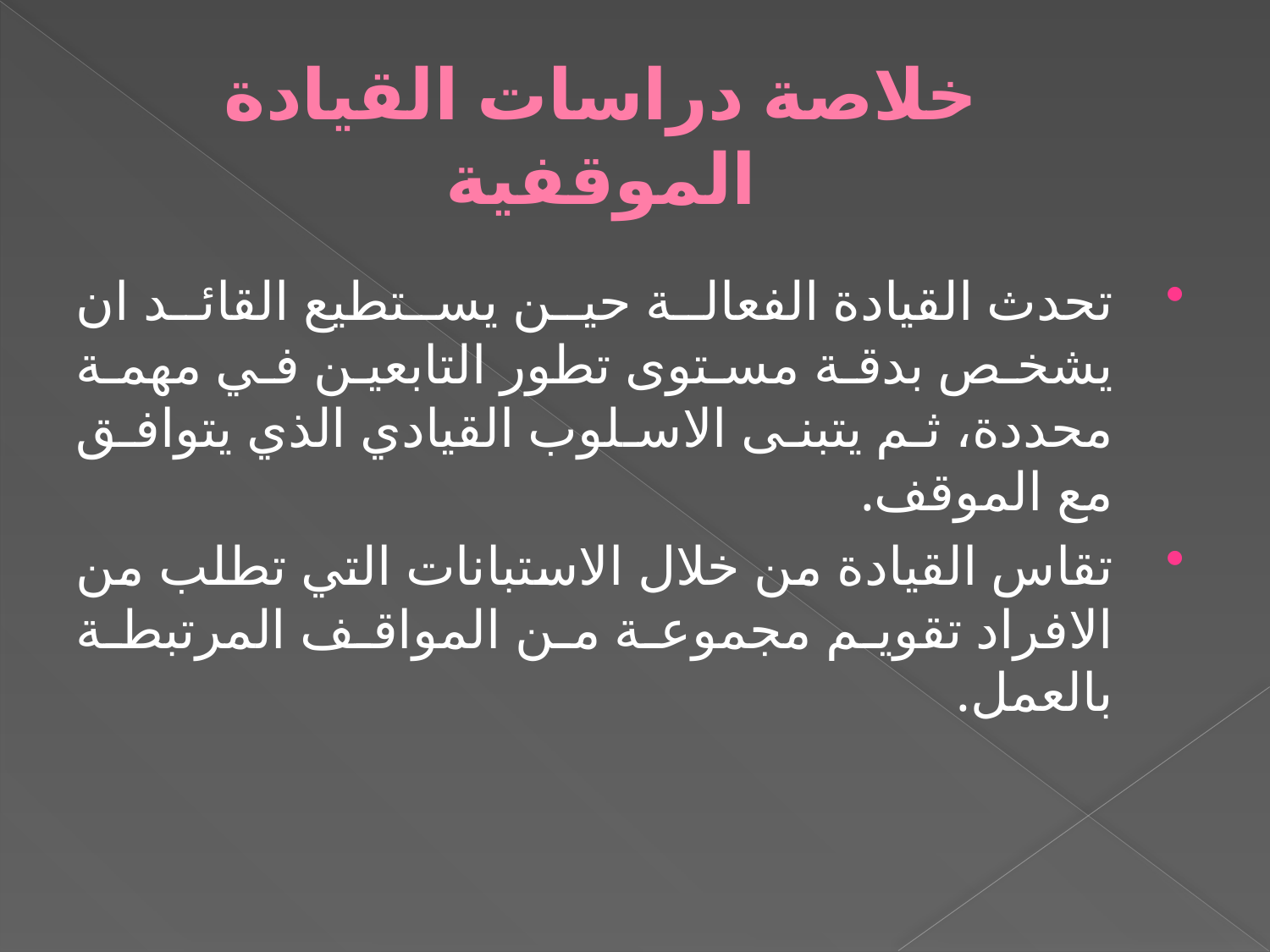

# خلاصة دراسات القيادة الموقفية
تحدث القيادة الفعالة حين يستطيع القائد ان يشخص بدقة مستوى تطور التابعين في مهمة محددة، ثم يتبنى الاسلوب القيادي الذي يتوافق مع الموقف.
تقاس القيادة من خلال الاستبانات التي تطلب من الافراد تقويم مجموعة من المواقف المرتبطة بالعمل.